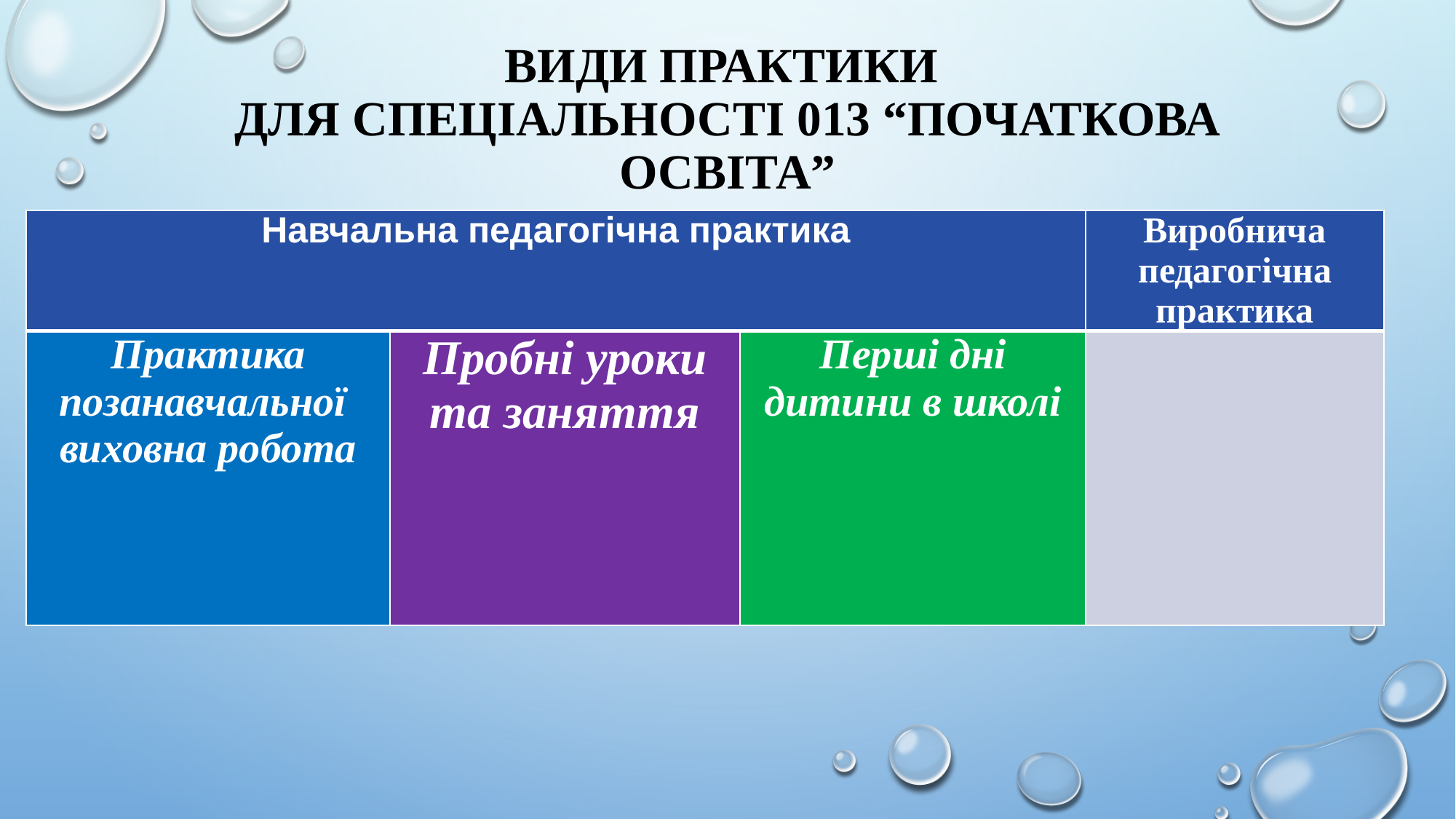

# Види практики для спеціальності 013 “Початкова освіта”
| Навчальна педагогічна практика |  |  | Виробнича педагогічна практика |
| --- | --- | --- | --- |
| Практика позанавчальної виховна робота | Пробні уроки та заняття | Перші дні дитини в школі |  |